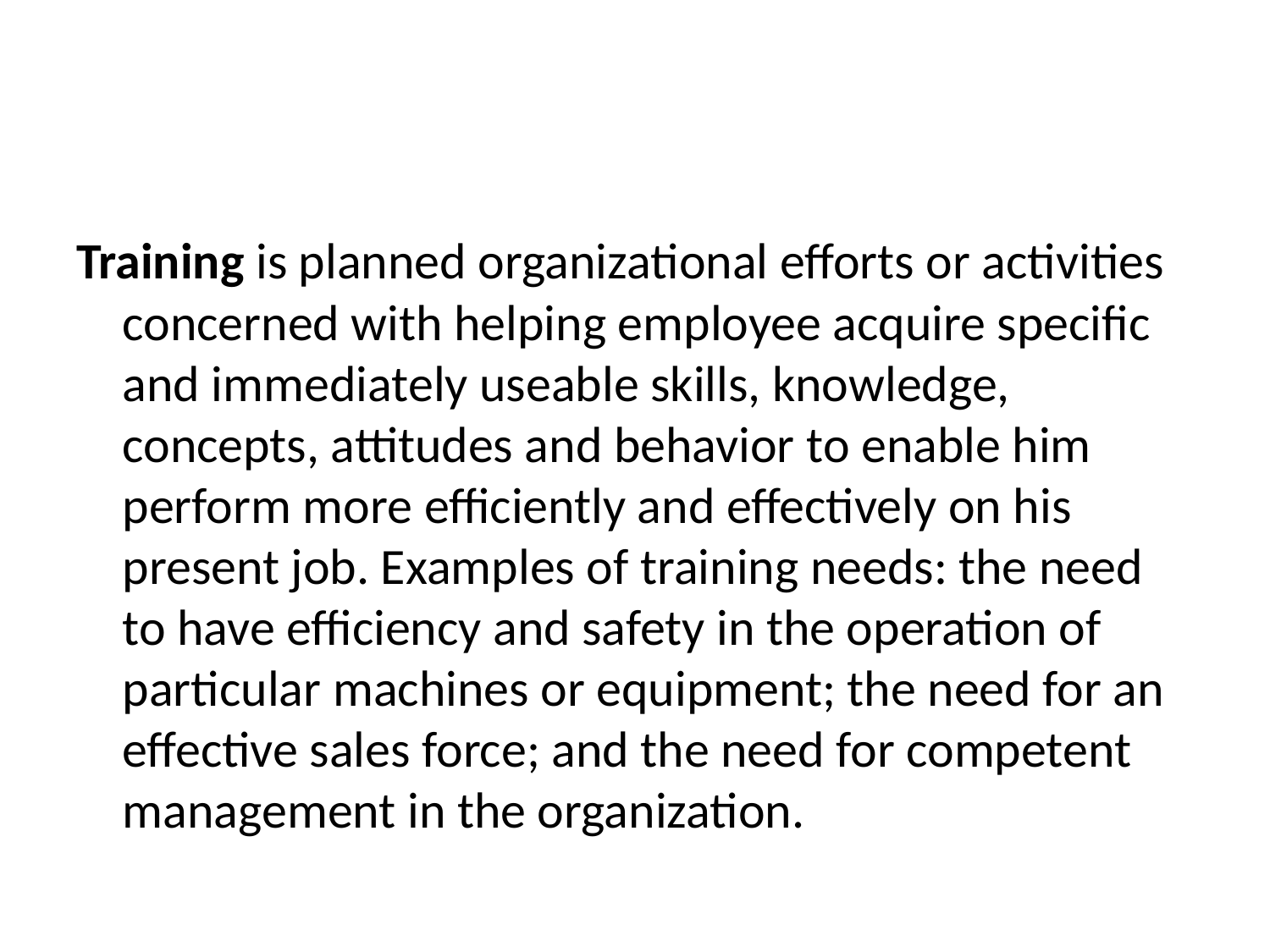

Training is planned organizational efforts or activities concerned with helping employee acquire specific and immediately useable skills, knowledge, concepts, attitudes and behavior to enable him perform more efficiently and effectively on his present job. Examples of training needs: the need to have efficiency and safety in the operation of particular machines or equipment; the need for an effective sales force; and the need for competent management in the organization.